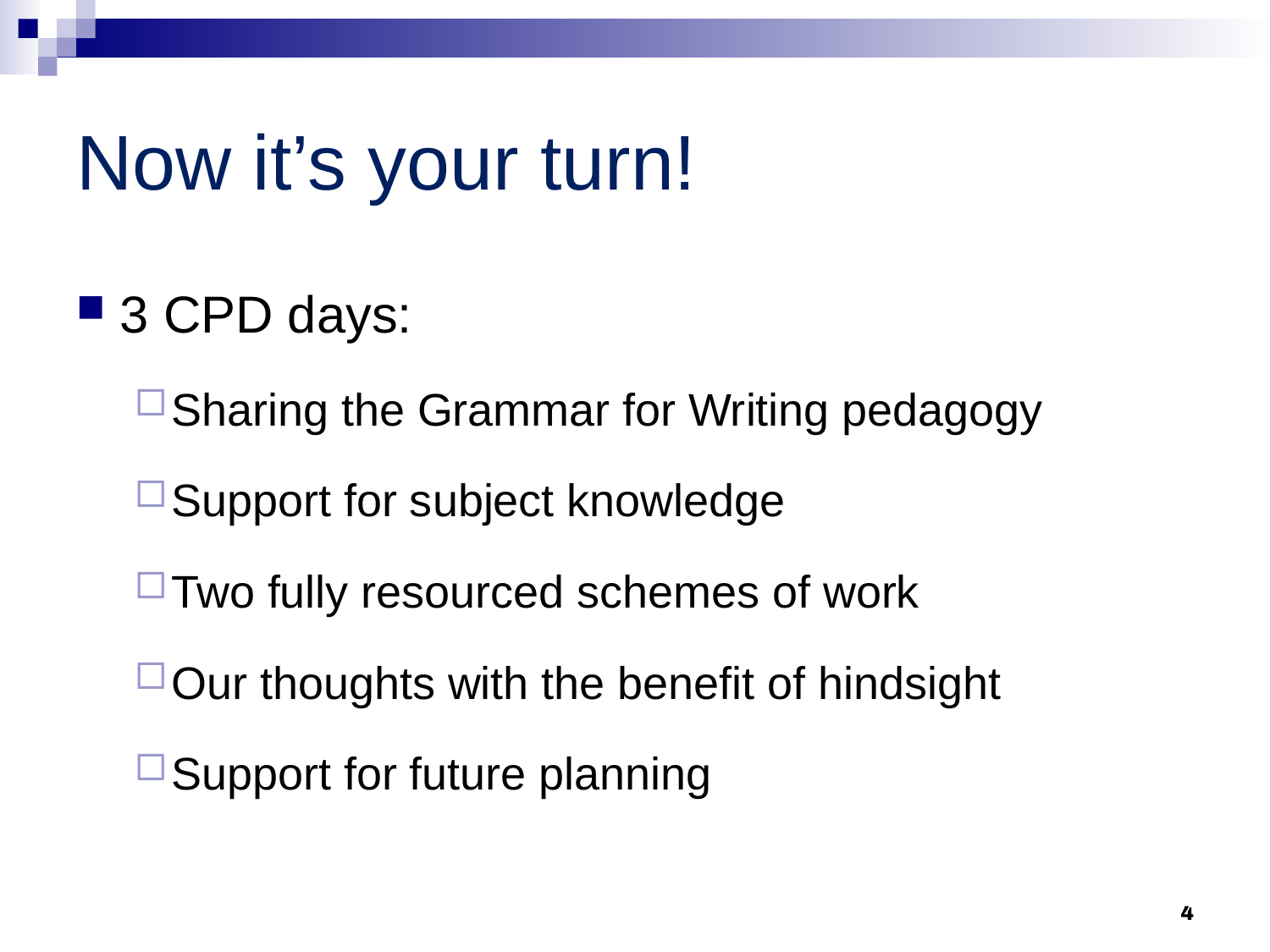

# Now it’s your turn!
3 CPD days:
Sharing the Grammar for Writing pedagogy
Support for subject knowledge
Two fully resourced schemes of work
Our thoughts with the benefit of hindsight
Support for future planning

4